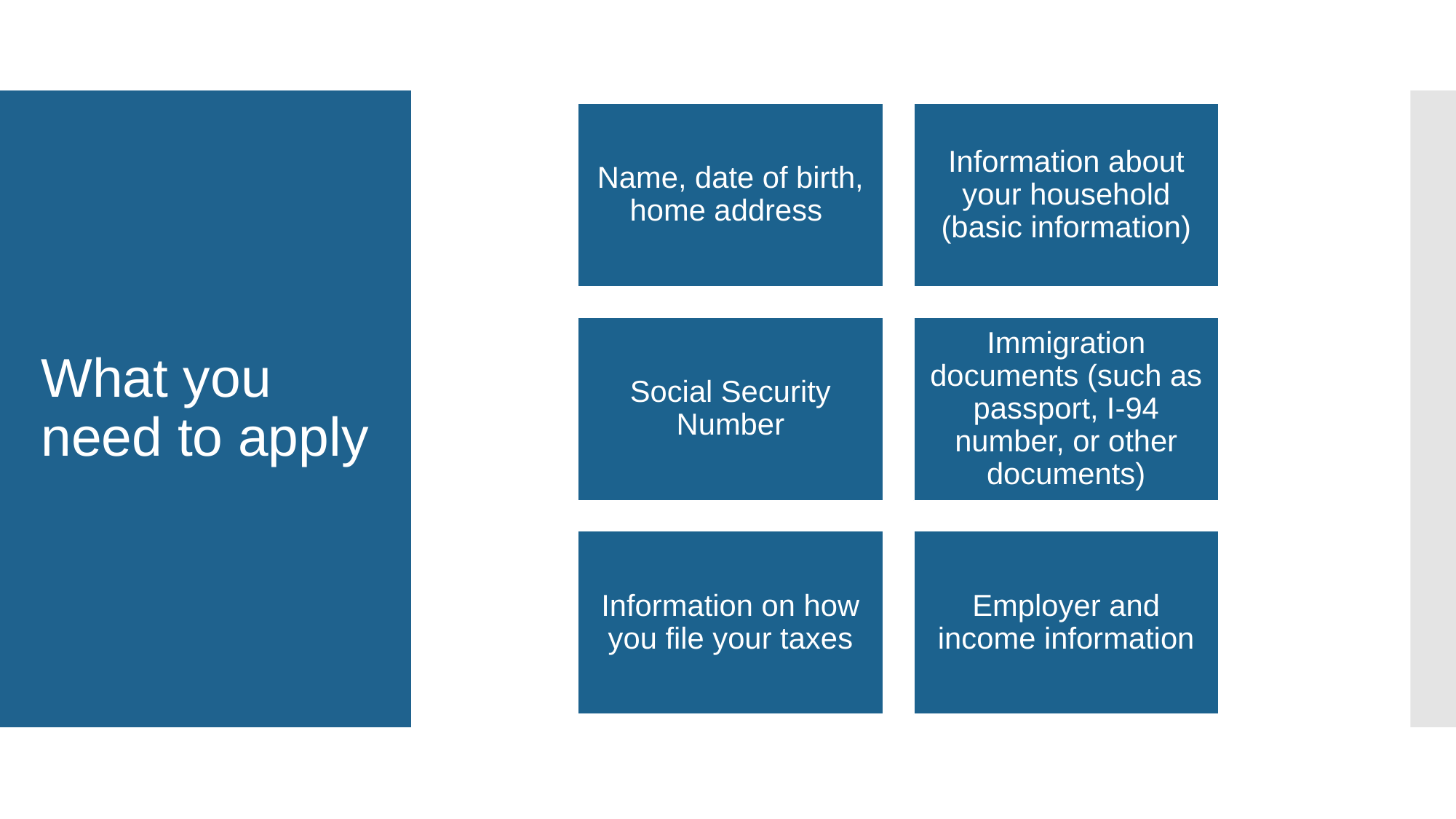

Name, date of birth, home address

Information about your household (basic information)

Social Security Number

Immigration documents (such as passport, I-94 number, or other documents)

Information on how you file your taxes

Employer and income information
# What you need to apply